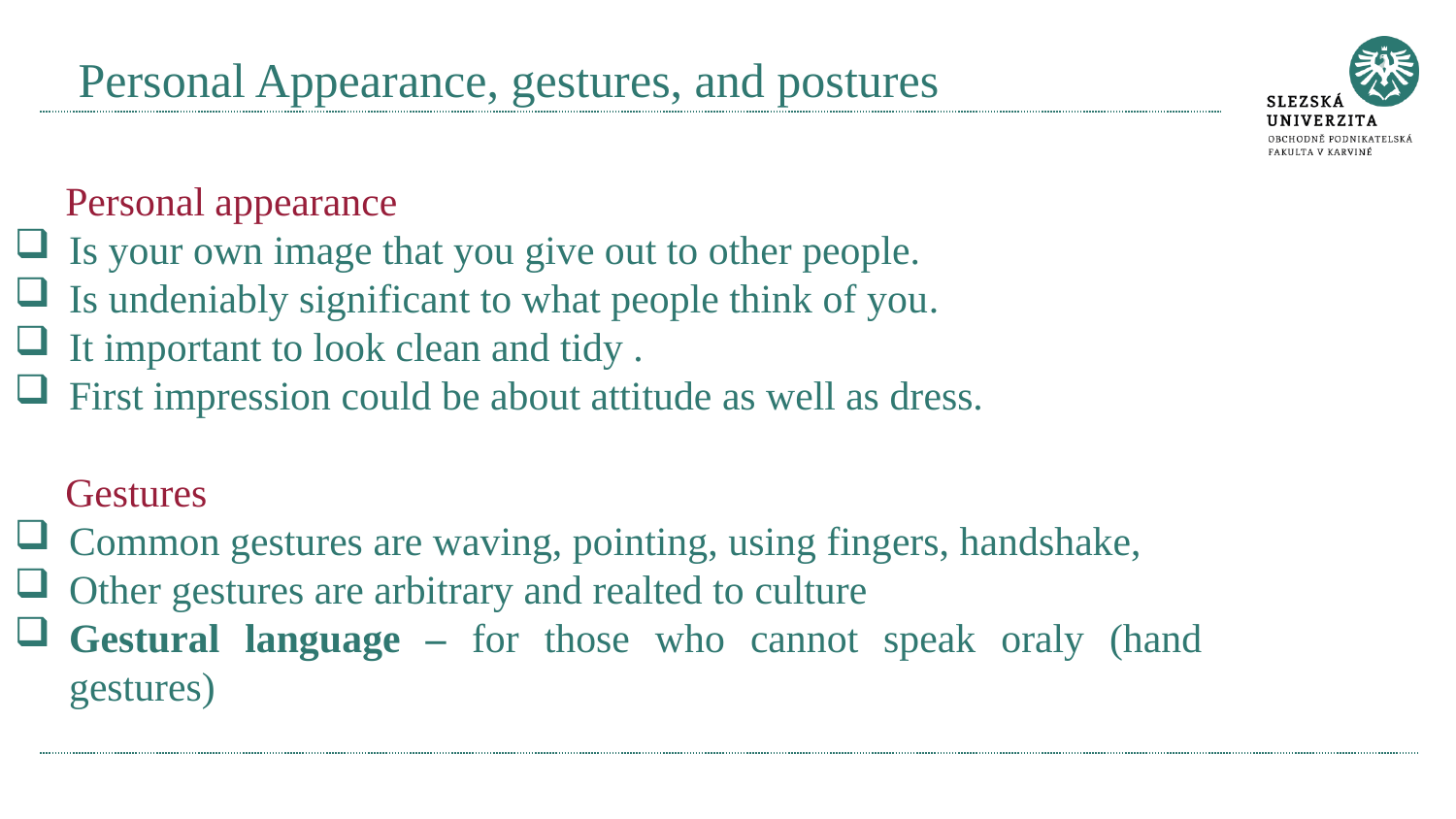

# Personal Appearance, gestures, and postures
     Personal appearance
Is your own image that you give out to other people.
Is undeniably significant to what people think of you.
It important to look clean and tidy .
First impression could be about attitude as well as dress.

     Gestures
Common gestures are waving, pointing, using fingers, handshake,
Other gestures are arbitrary and realted to culture
Gestural language – for those who cannot speak oraly (hand gestures)